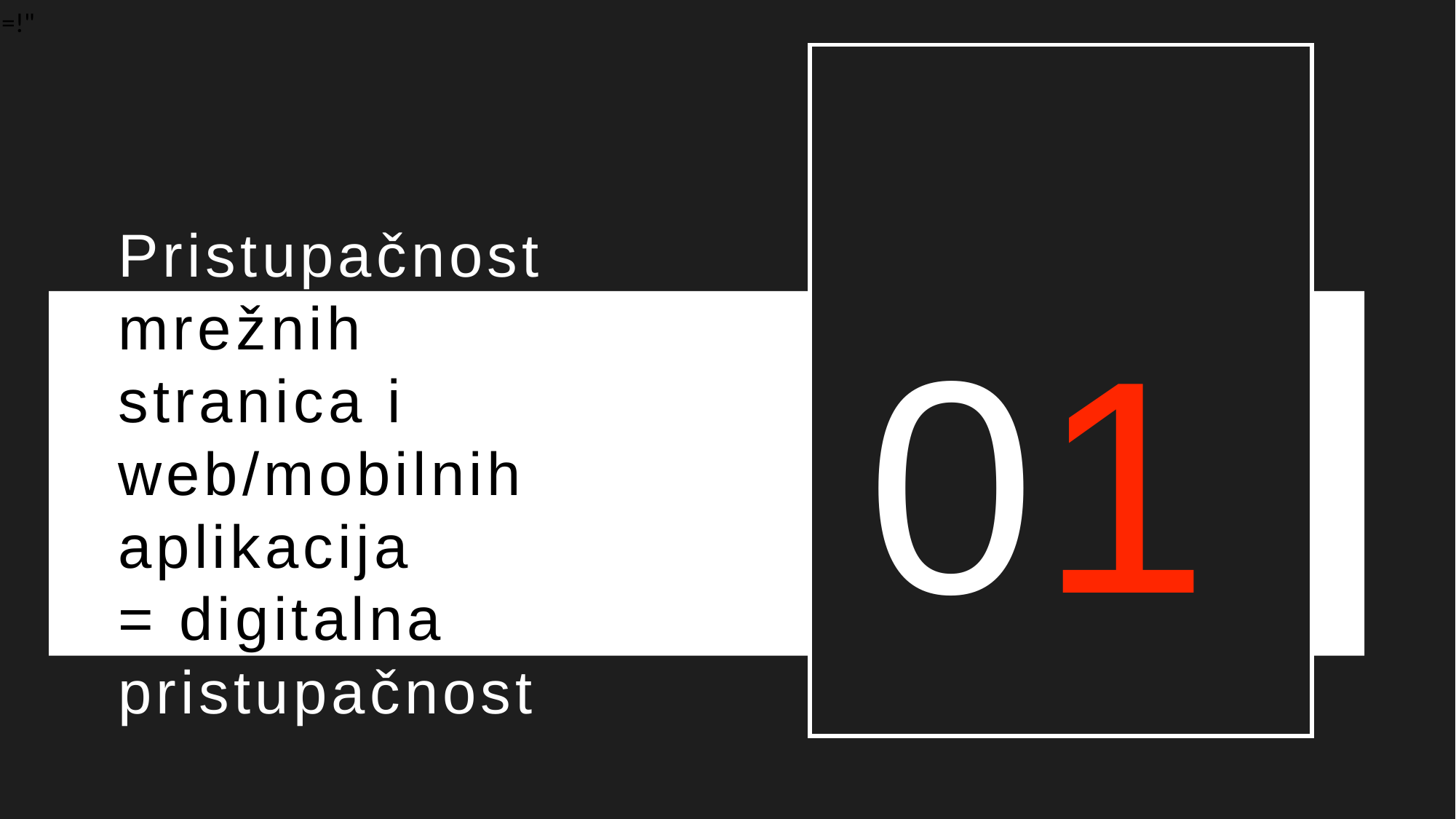

=!"

Pristupačnost mrežnih stranica i web/mobilnih aplikacija
= digitalna pristupačnost
01